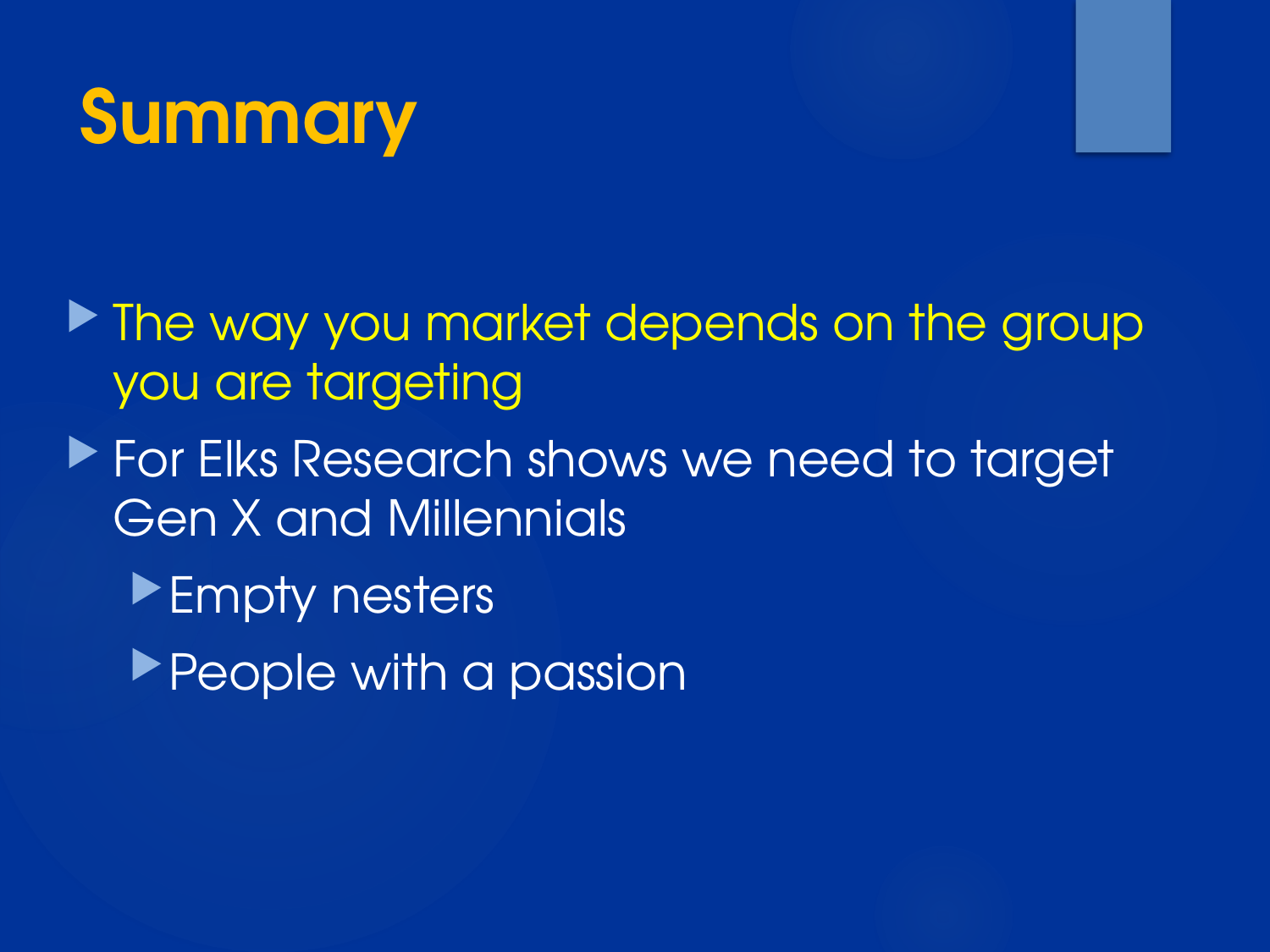

# Summary
The way you market depends on the group you are targeting
For Elks Research shows we need to target Gen X and Millennials
Empty nesters
People with a passion